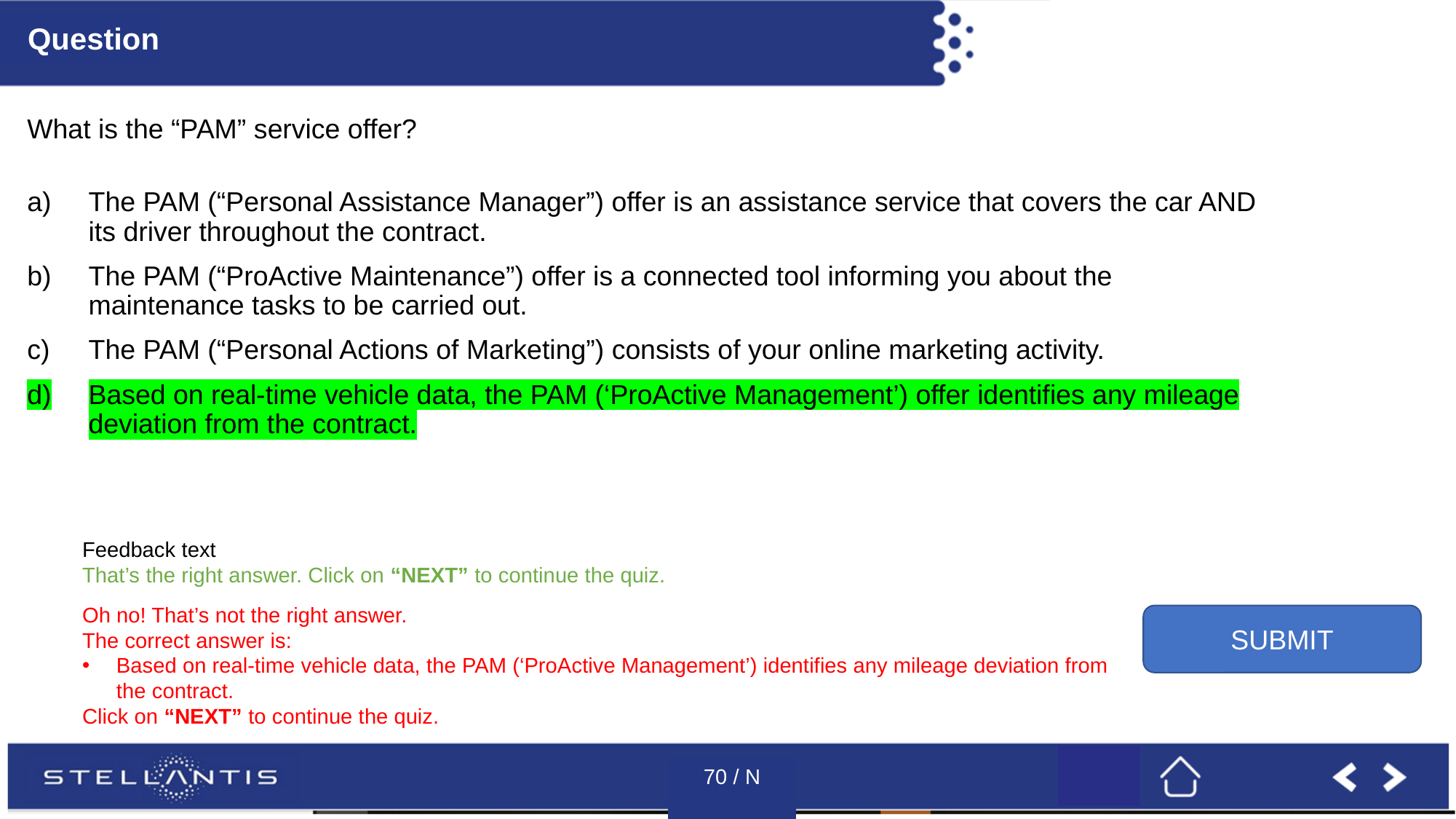

# Question
What is the “PAM” service offer?

The PAM (“Personal Assistance Manager”) offer is an assistance service that covers the car AND its driver throughout the contract.
The PAM (“ProActive Maintenance”) offer is a connected tool informing you about the maintenance tasks to be carried out.
The PAM (“Personal Actions of Marketing”) consists of your online marketing activity.
Based on real-time vehicle data, the PAM (‘ProActive Management’) offer identifies any mileage deviation from the contract.

Feedback text
That’s the right answer. Click on “NEXT” to continue the quiz.

Oh no! That’s not the right answer.
The correct answer is:
Based on real-time vehicle data, the PAM (‘ProActive Management’) identifies any mileage deviation from the contract.
Click on “NEXT” to continue the quiz.
SUBMIT